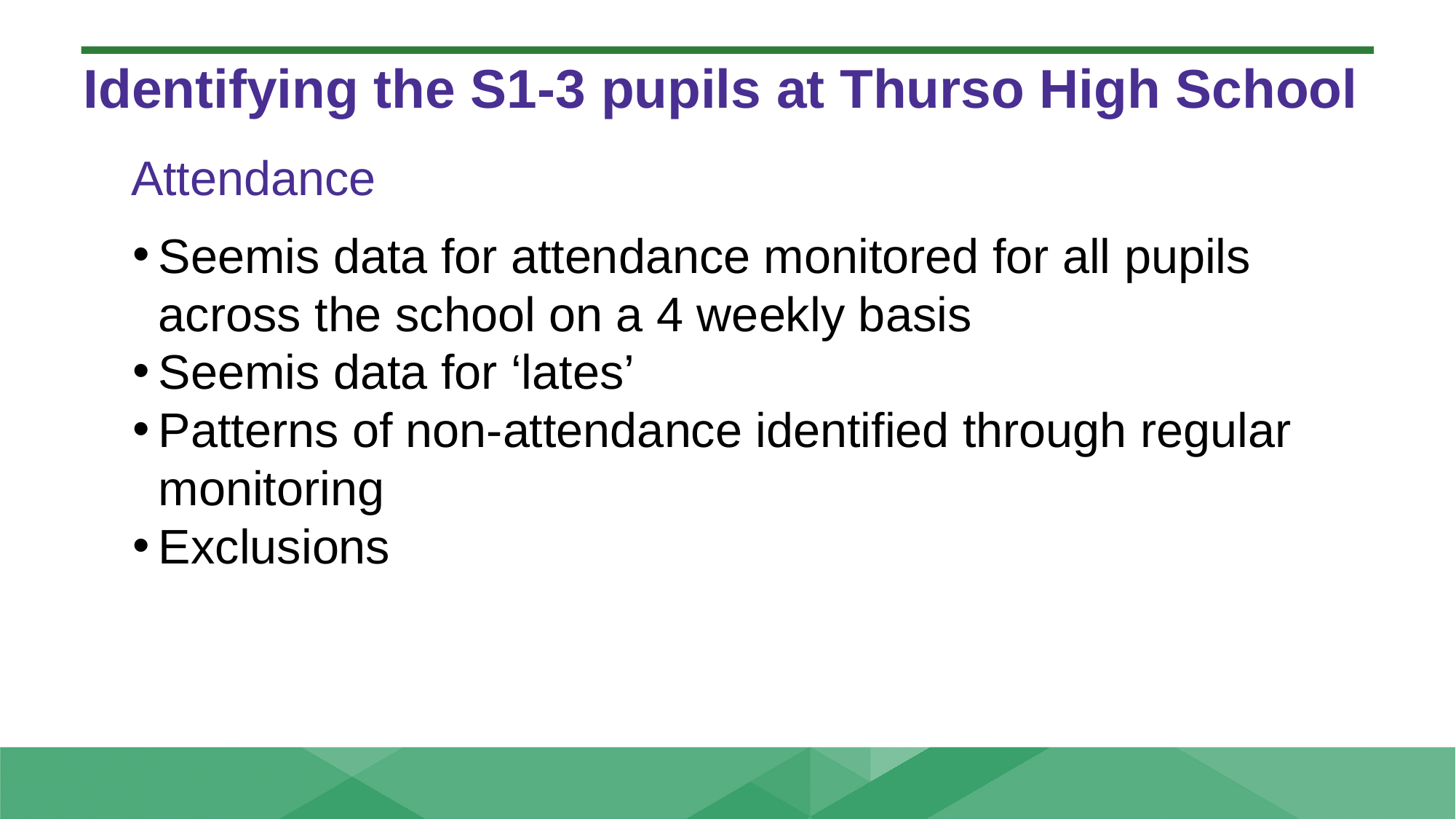

Identifying the S1-3 pupils at Thurso High School
Attendance
Seemis data for attendance monitored for all pupils across the school on a 4 weekly basis
Seemis data for ‘lates’
Patterns of non-attendance identified through regular monitoring
Exclusions